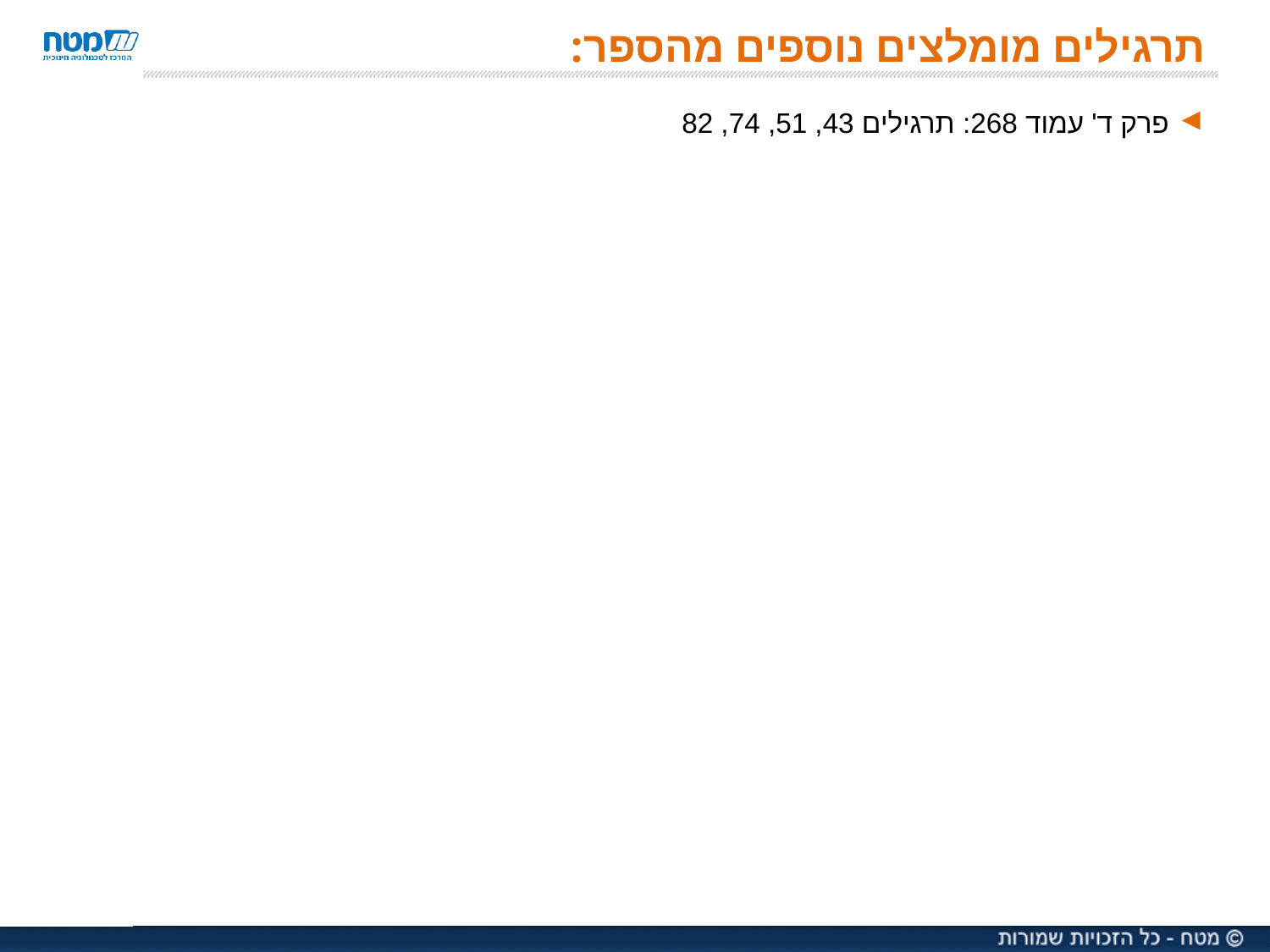

# תרגילים מומלצים נוספים מהספר:
פרק ד' עמוד 268: תרגילים 43, 51, 74, 82